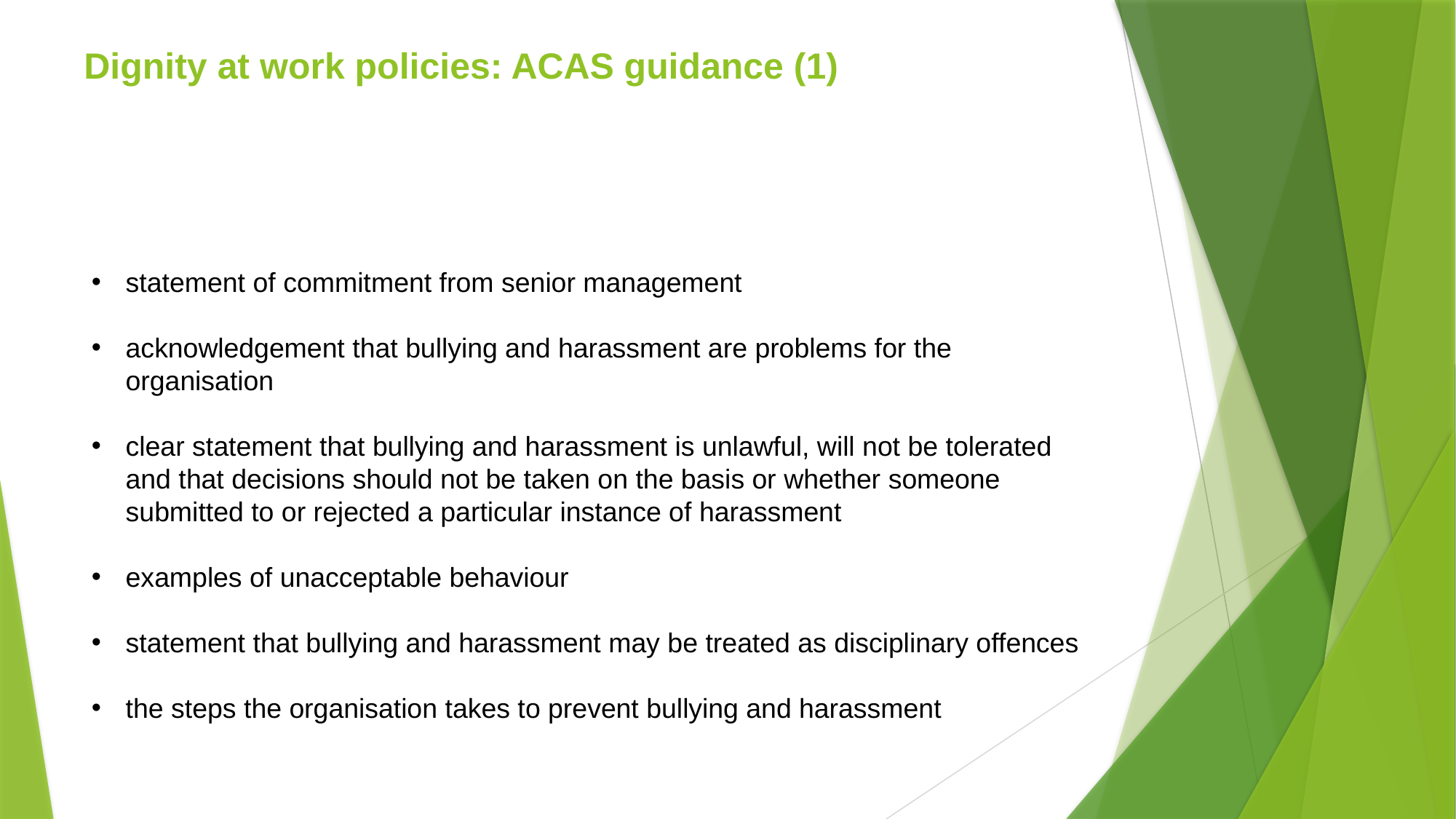

# Dignity at work policies: ACAS guidance (1)

statement of commitment from senior management

acknowledgement that bullying and harassment are problems for the organisation

clear statement that bullying and harassment is unlawful, will not be tolerated and that decisions should not be taken on the basis or whether someone submitted to or rejected a particular instance of harassment

examples of unacceptable behaviour

statement that bullying and harassment may be treated as disciplinary offences

the steps the organisation takes to prevent bullying and harassment